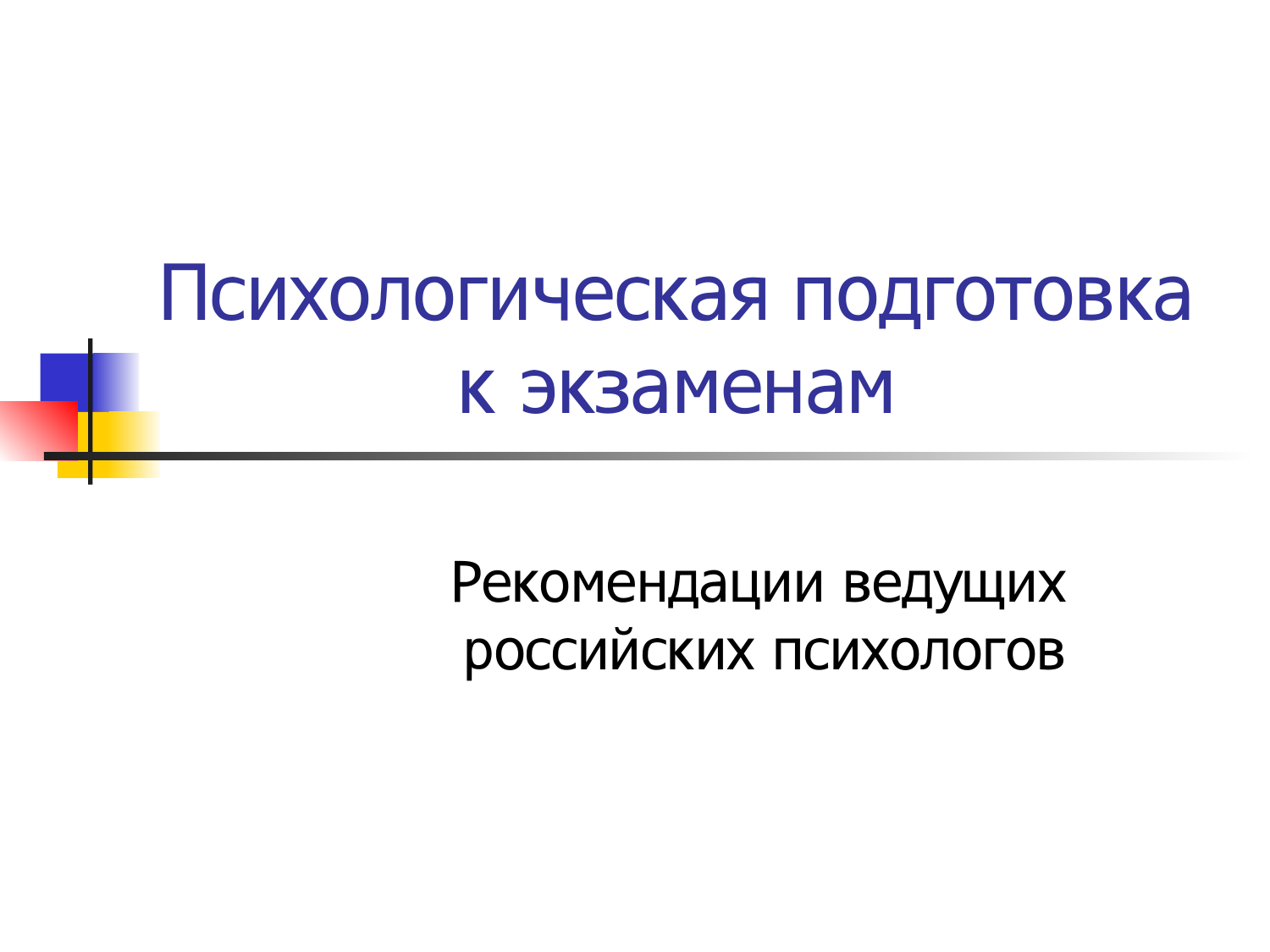

# Психологическая подготовка к экзаменам
Рекомендации ведущих российских психологов